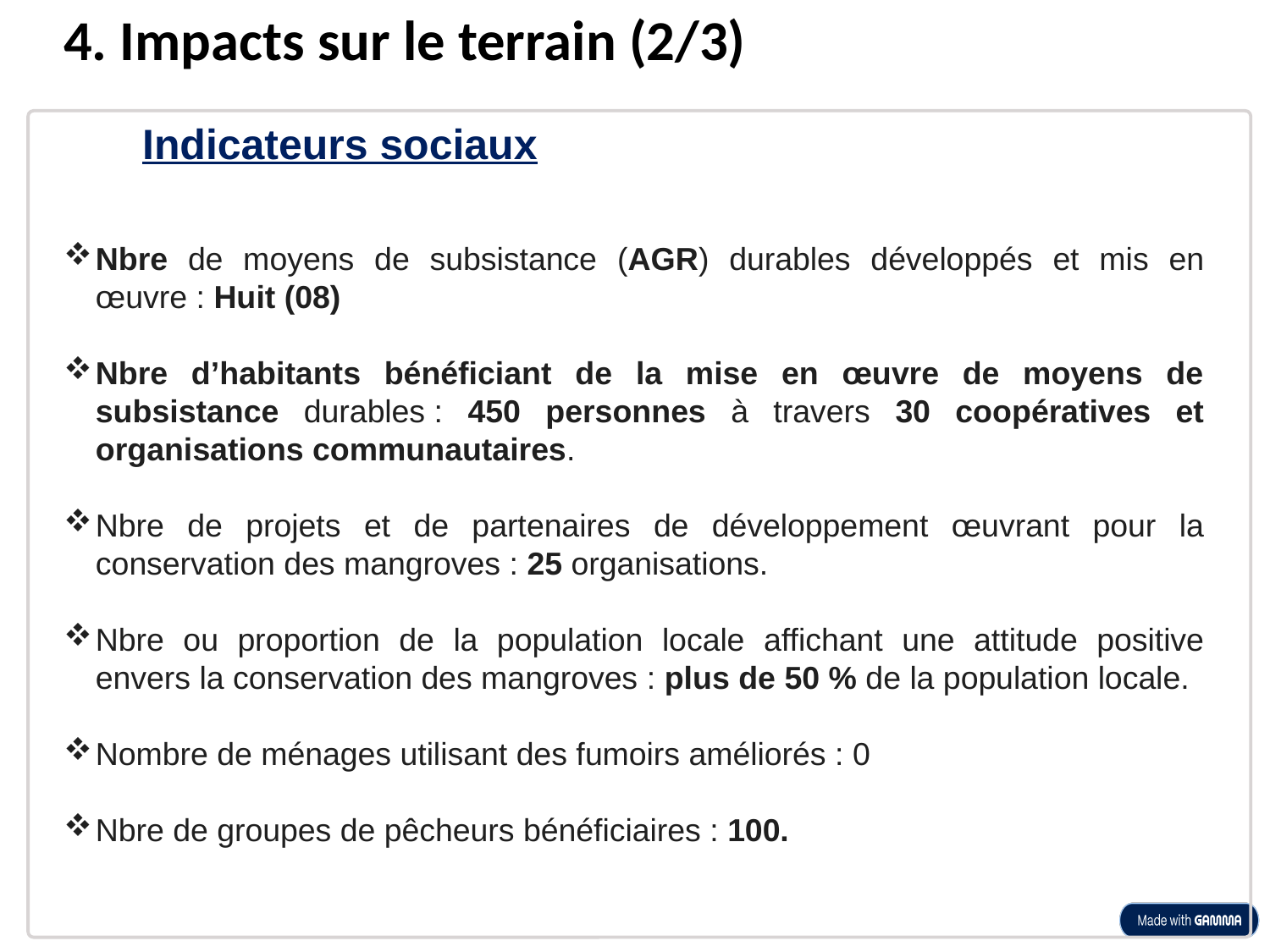

4. Impacts sur le terrain (2/3)

Indicateurs sociaux
Nbre de moyens de subsistance (AGR) durables développés et mis en œuvre : Huit (08)

Nbre d’habitants bénéficiant de la mise en œuvre de moyens de subsistance durables : 450 personnes à travers 30 coopératives et organisations communautaires.

Nbre de projets et de partenaires de développement œuvrant pour la conservation des mangroves : 25 organisations.

Nbre ou proportion de la population locale affichant une attitude positive envers la conservation des mangroves : plus de 50 % de la population locale.

Nombre de ménages utilisant des fumoirs améliorés : 0

Nbre de groupes de pêcheurs bénéficiaires : 100.